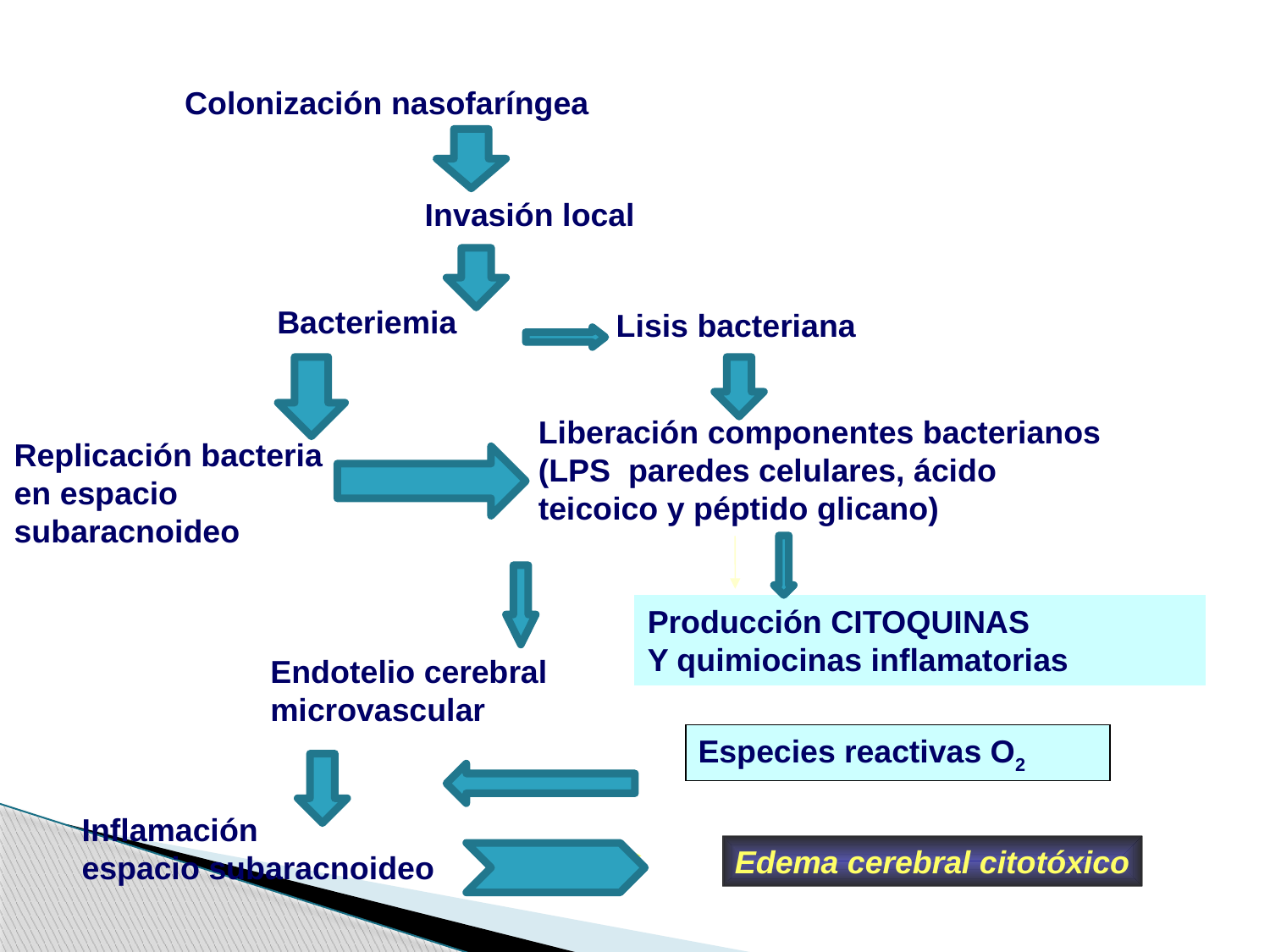

Meningitis aguda - Fisiopatología

           Colonización nasofaríngea

Invasión local

    Bacteriemia
Lisis bacteriana

Liberación componentes bacterianos
(LPS  paredes celulares, ácido
teicoico y péptido glicano)
Replicación bacteria
en espacio
subaracnoideo

Producción CITOQUINAS
Y quimiocinas inflamatorias
Endotelio cerebral
microvascular

Especies reactivas O2

Inflamación
espacio subaracnoideo

Edema cerebral citotóxico